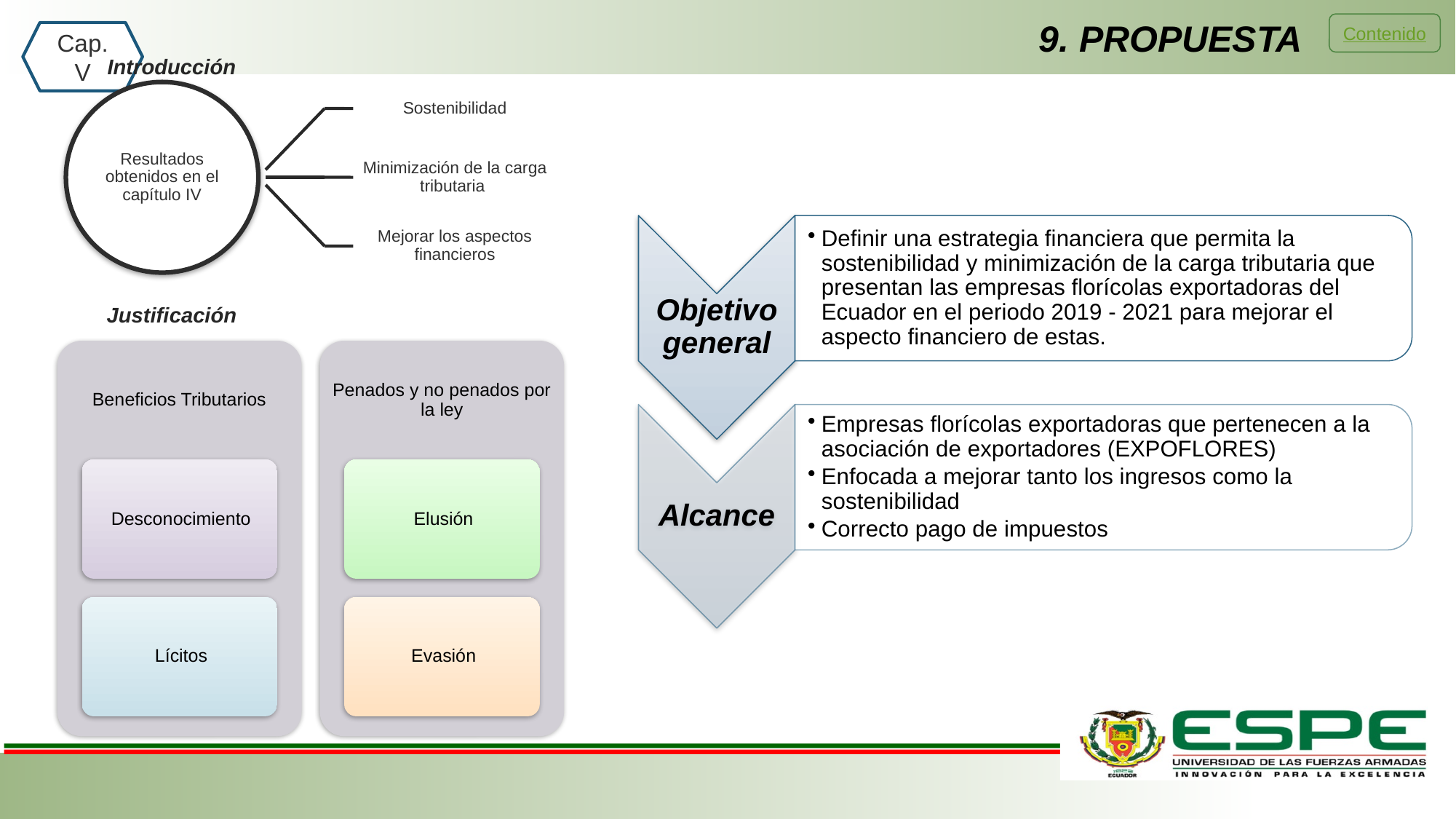

9. PROPUESTA
Contenido
Cap. V
Introducción
Resultados obtenidos en el capítulo IV
Sostenibilidad
Minimización de la carga tributaria
Mejorar los aspectos financieros
Objetivo general
Definir una estrategia financiera que permita la sostenibilidad y minimización de la carga tributaria que presentan las empresas florícolas exportadoras del Ecuador en el periodo 2019 - 2021 para mejorar el aspecto financiero de estas.
Alcance
Empresas florícolas exportadoras que pertenecen a la asociación de exportadores (EXPOFLORES)
Enfocada a mejorar tanto los ingresos como la sostenibilidad
Correcto pago de impuestos
Justificación
Beneficios Tributarios
Desconocimiento
Lícitos
Penados y no penados por la ley
Elusión
Evasión